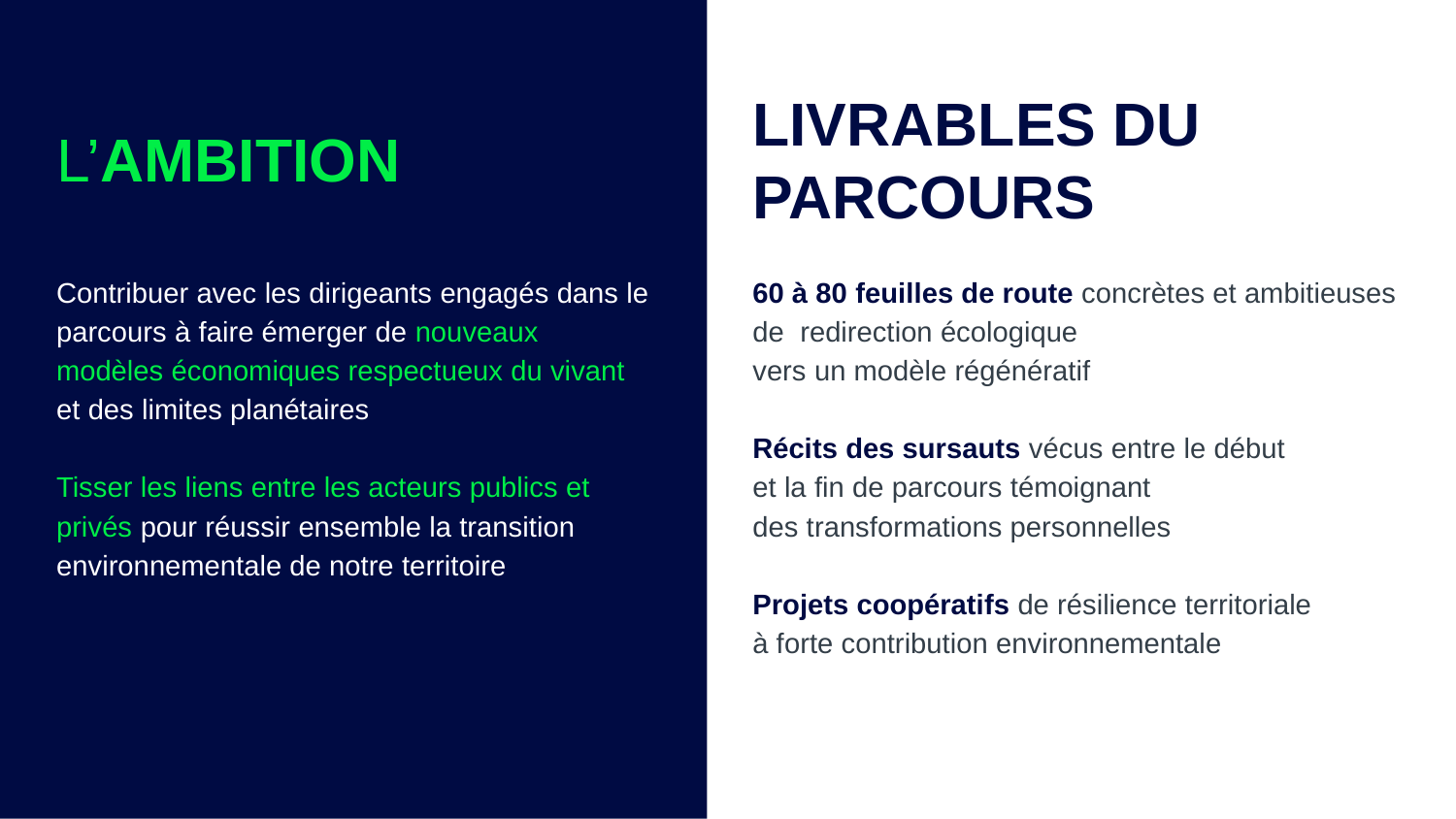

L’AMBITION
LIVRABLES DU PARCOURS
Contribuer avec les dirigeants engagés dans le parcours à faire émerger de nouveaux modèles économiques respectueux du vivant et des limites planétaires

Tisser les liens entre les acteurs publics et privés pour réussir ensemble la transition environnementale de notre territoire
60 à 80 feuilles de route concrètes et ambitieuses de  redirection écologique
vers un modèle régénératif

Récits des sursauts vécus entre le début
et la fin de parcours témoignant
des transformations personnelles

Projets coopératifs de résilience territoriale
à forte contribution environnementale